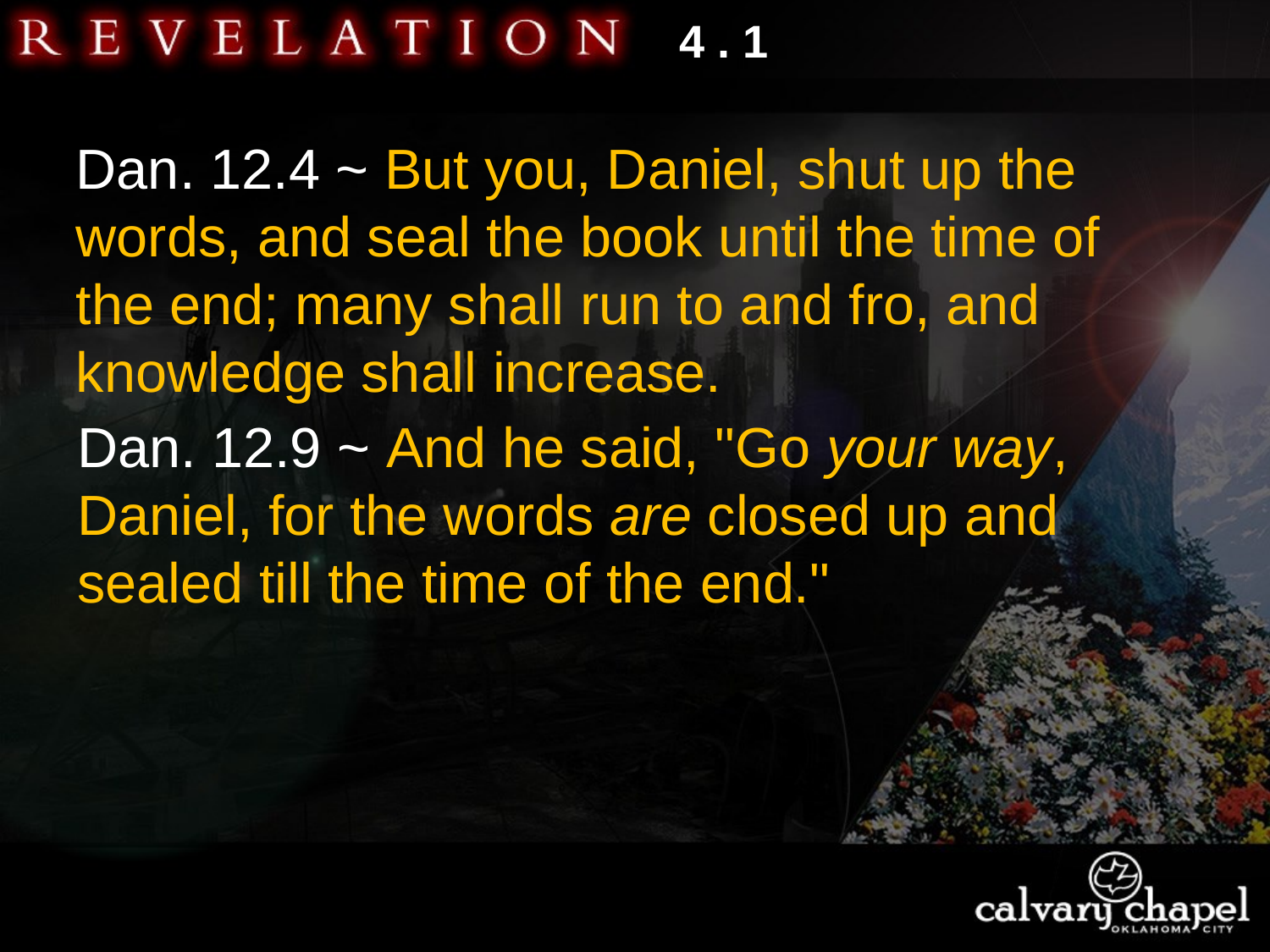

4 . 1
Dan. 12.4 ~ But you, Daniel, shut up the words, and seal the book until the time of the end; many shall run to and fro, and knowledge shall increase.
Dan. 12.9 ~ And he said, "Go your way, Daniel, for the words are closed up and sealed till the time of the end."